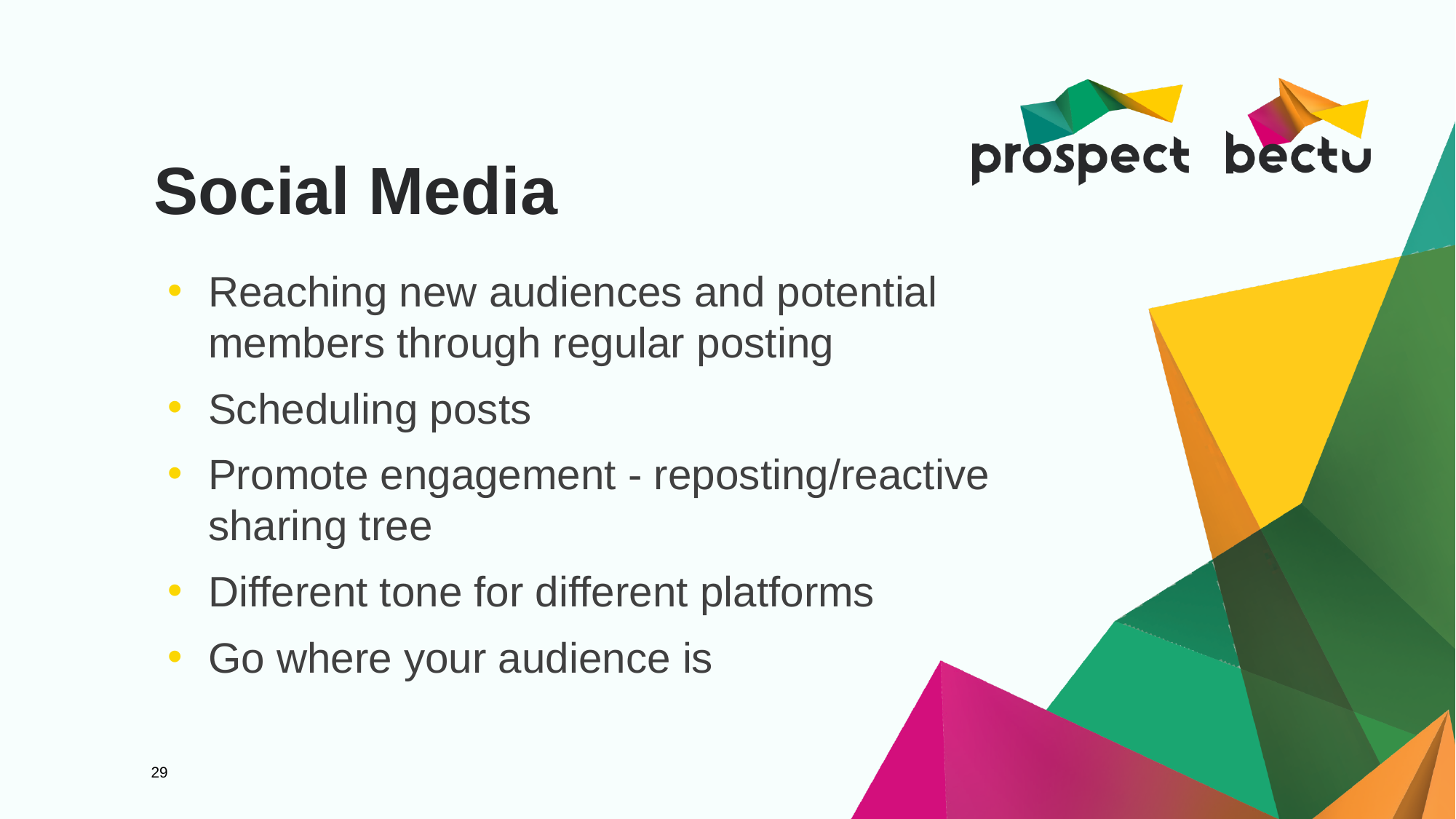

# Social Media
Reaching new audiences and potential members through regular posting
Scheduling posts
Promote engagement - reposting/reactive sharing tree
Different tone for different platforms
Go where your audience is